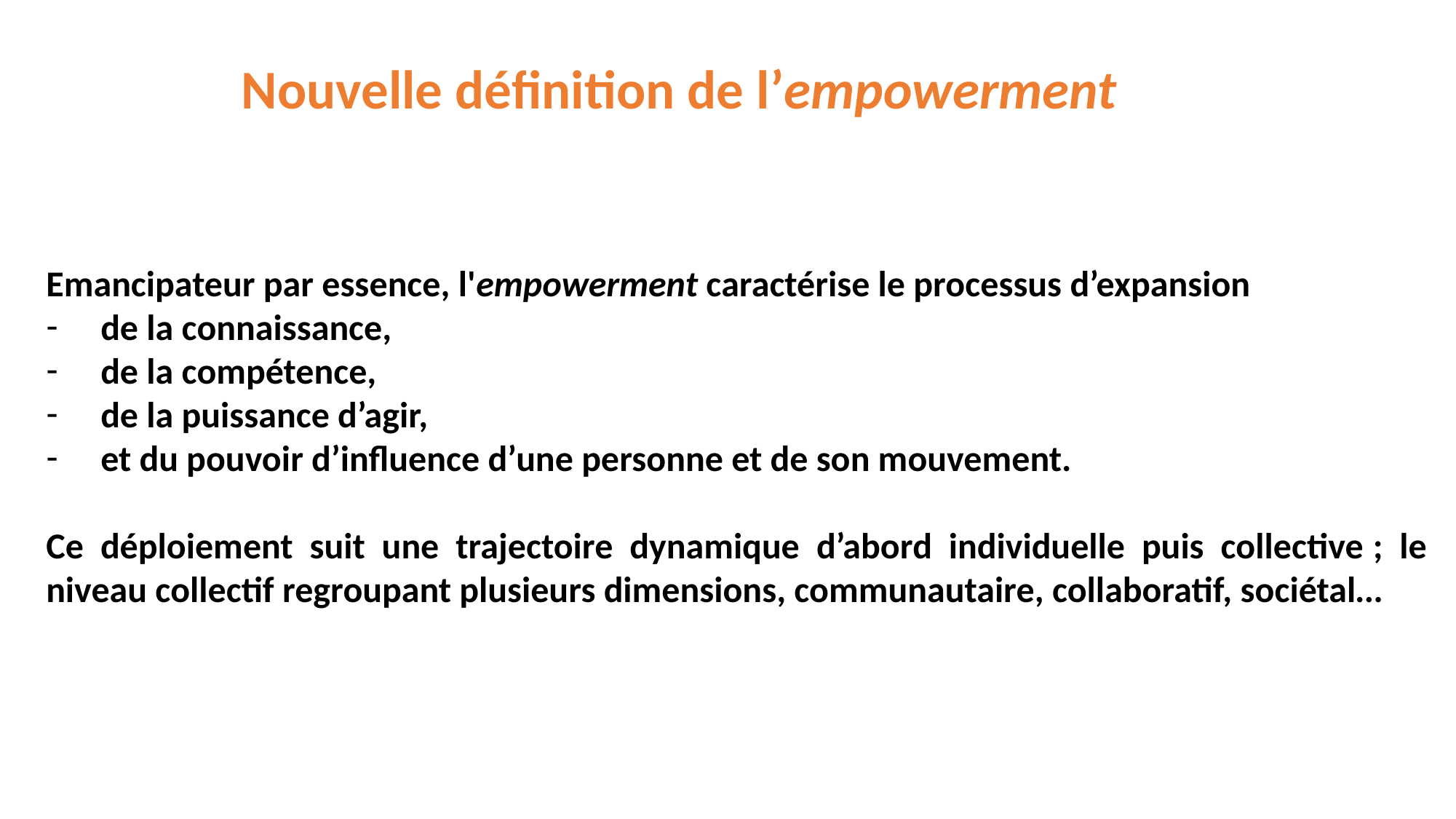

Nouvelle définition de l’empowerment
Emancipateur par essence, l'empowerment caractérise le processus d’expansion
de la connaissance,
de la compétence,
de la puissance d’agir,
et du pouvoir d’influence d’une personne et de son mouvement.

Ce déploiement suit une trajectoire dynamique d’abord individuelle puis collective ; le niveau collectif regroupant plusieurs dimensions, communautaire, collaboratif, sociétal…